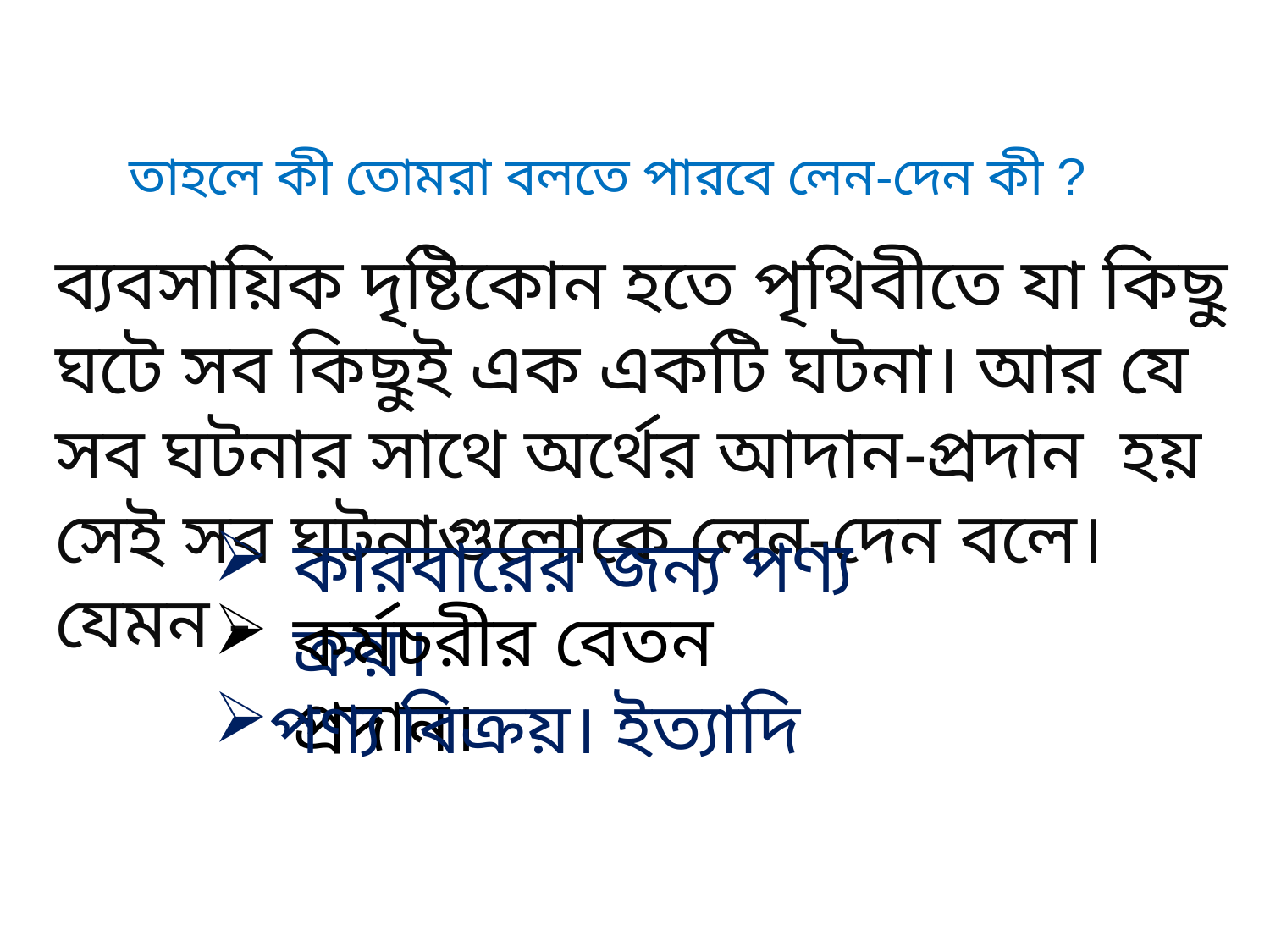

তাহলে কী তোমরা বলতে পারবে লেন-দেন কী ?
# ব্যবসায়িক দৃষ্টিকোন হতে পৃথিবীতে যা কিছু ঘটে সব কিছুই এক একটি ঘটনা। আর যে সব ঘটনার সাথে অর্থের আদান-প্রদান  হয় সেই সব ঘটনাগুলোকে লেন-দেন বলে। যেমন -
কারবারের জন্য পণ্য ক্রয়।
কর্মচরীর বেতন প্রদান।
পণ্য বিক্রয়। ইত্যাদি